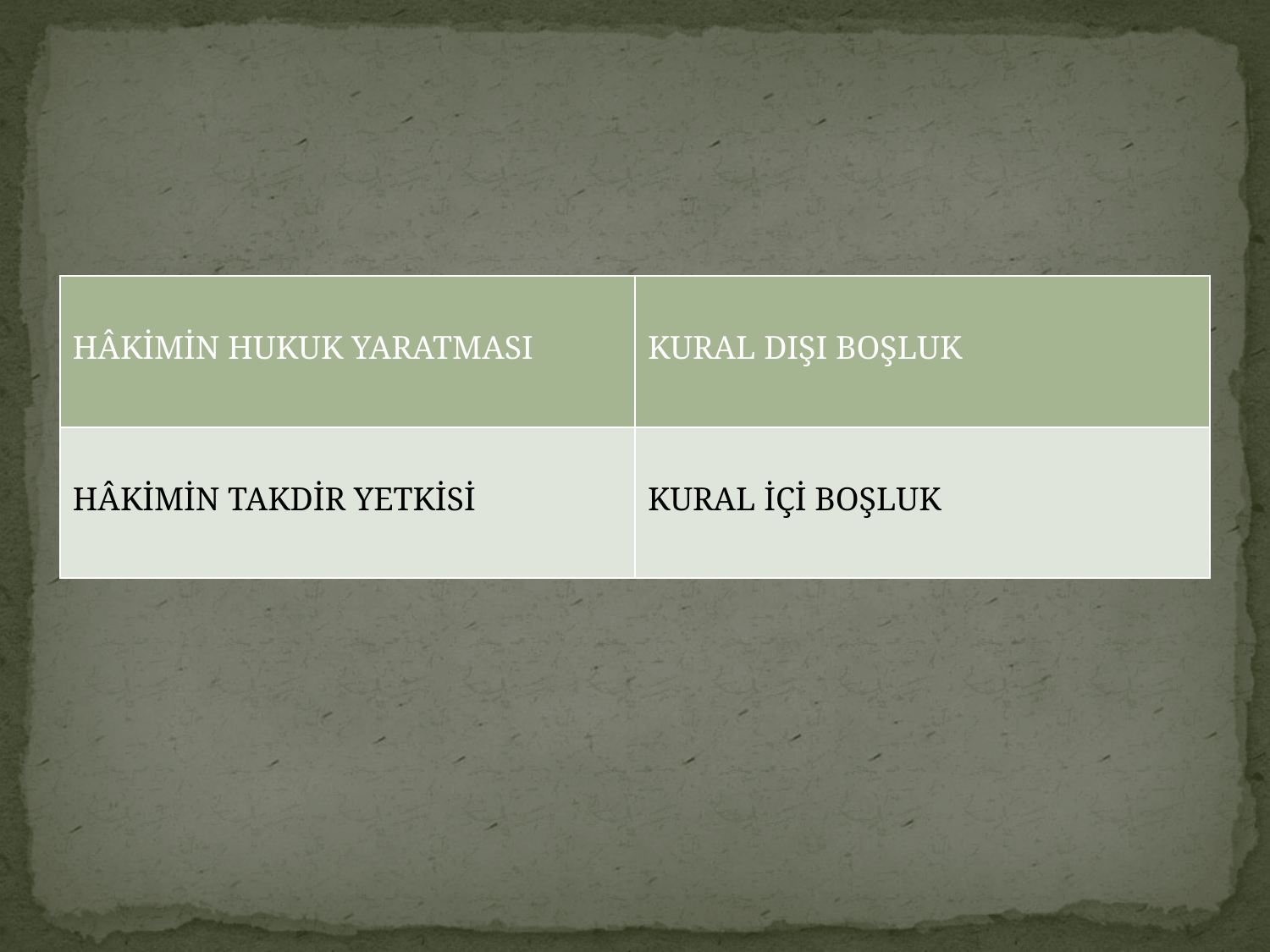

| HÂKİMİN HUKUK YARATMASI | KURAL DIŞI BOŞLUK |
| --- | --- |
| HÂKİMİN TAKDİR YETKİSİ | KURAL İÇİ BOŞLUK |